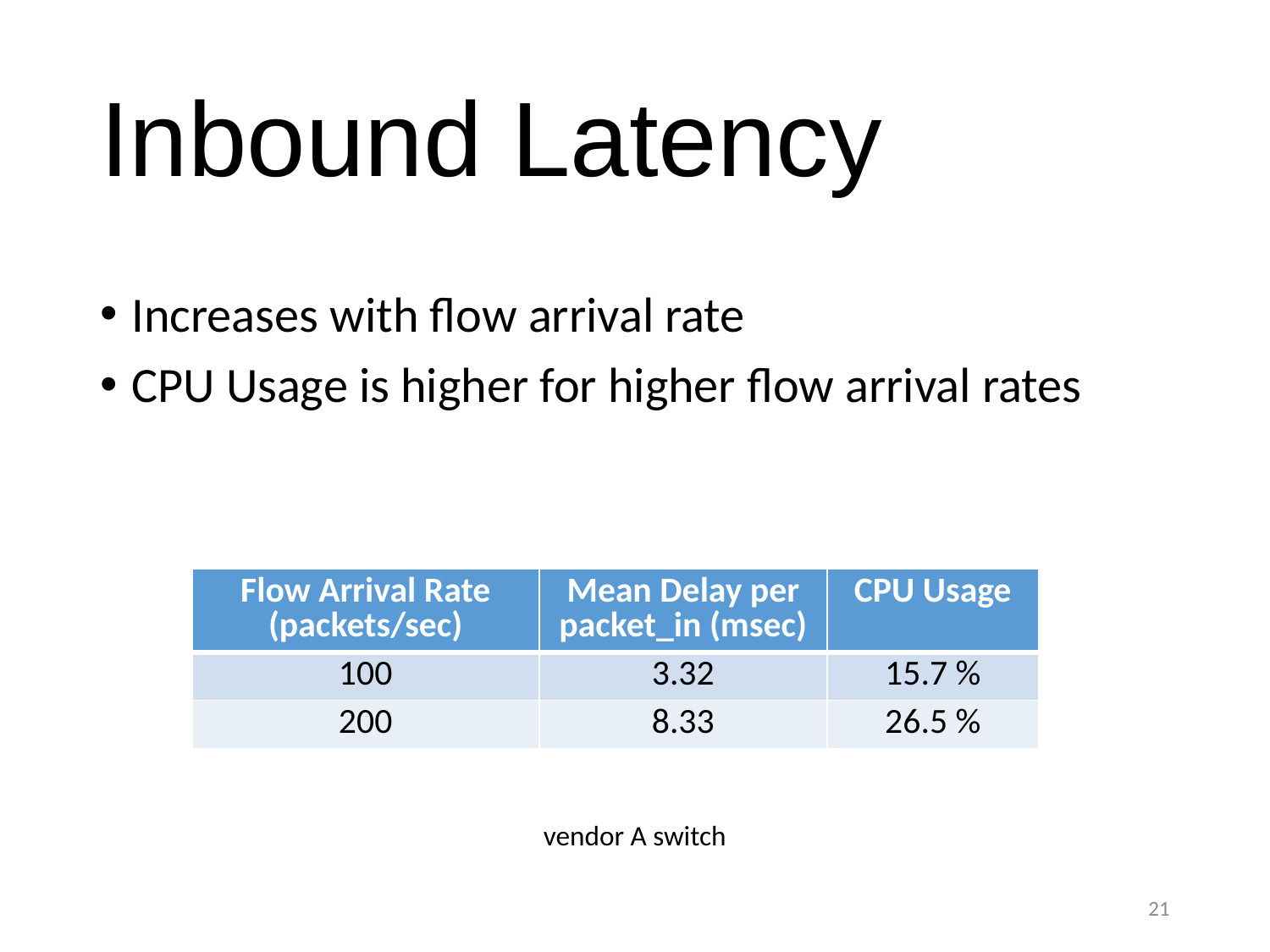

# Inbound Latency

Increases with flow arrival rate
CPU Usage is higher for higher flow arrival rates

| Flow Arrival Rate (packets/sec) | Mean Delay per packet\_in (msec) | CPU Usage |
| --- | --- | --- |
| 100 | 3.32 | 15.7 % |
| 200 | 8.33 | 26.5 % |
vendor A switch
21